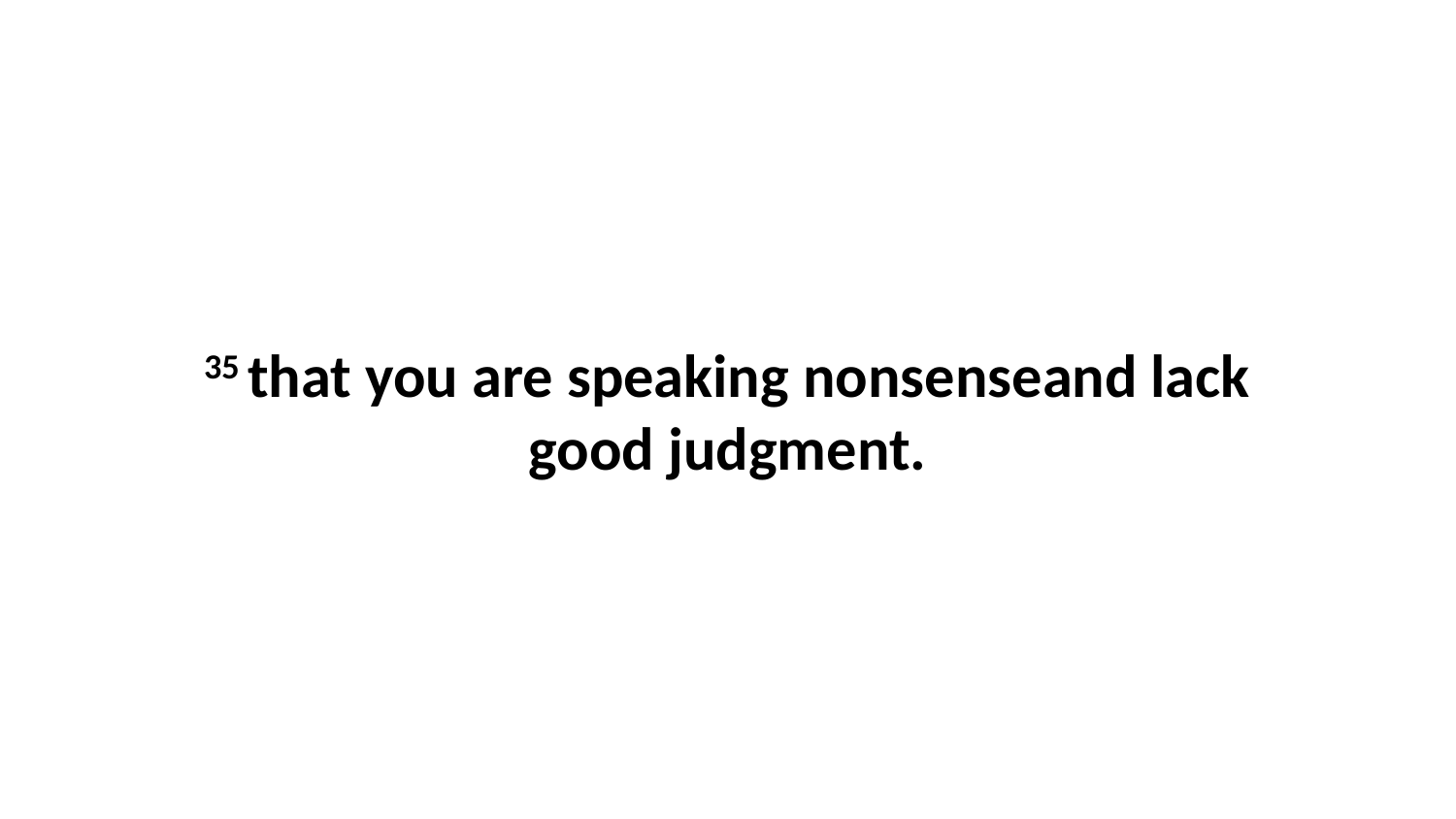

35 that you are speaking nonsenseand lack good judgment.